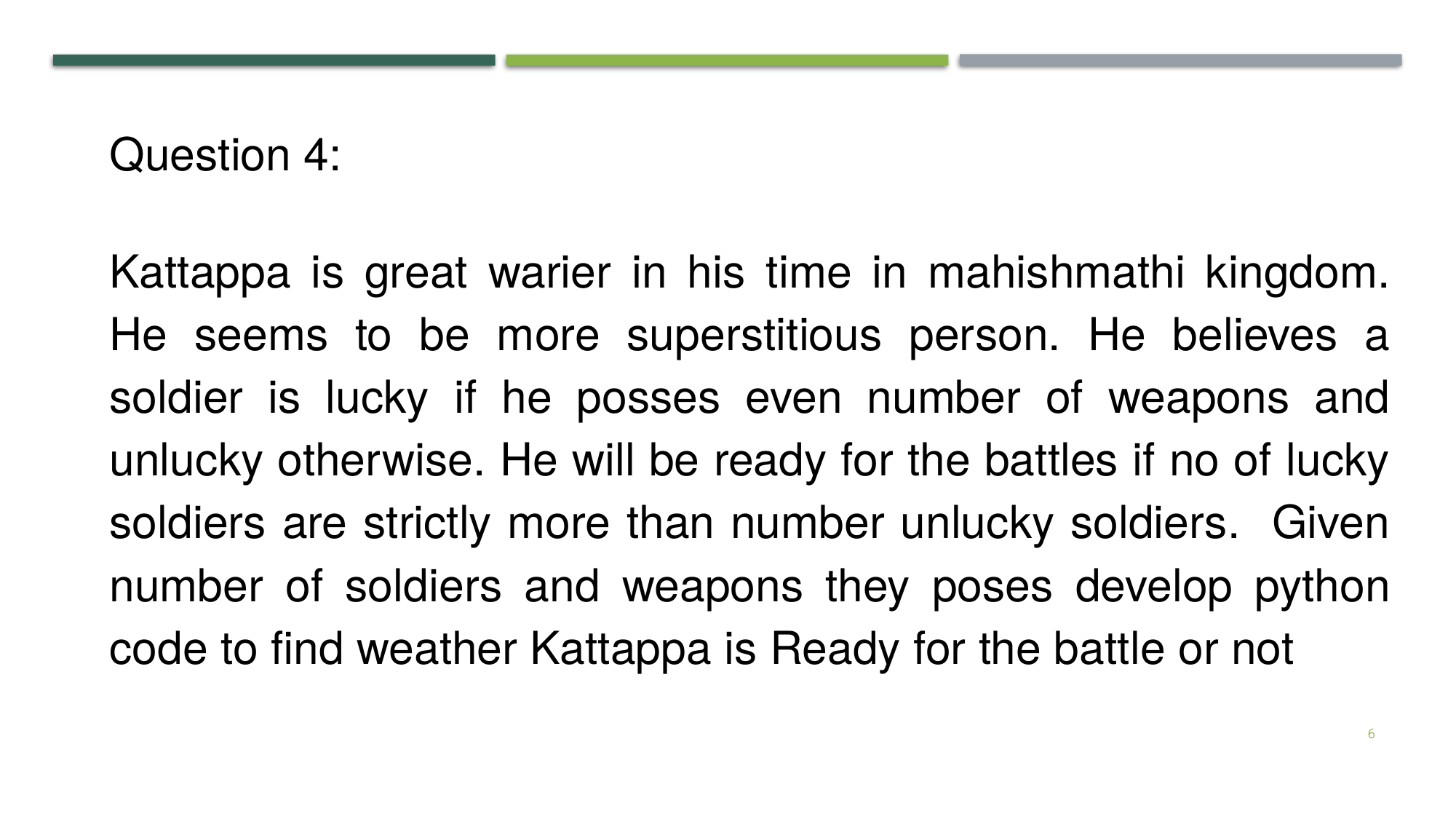

Question 4:

Kattappa is great warier in his time in mahishmathi kingdom. He seems to be more superstitious person. He believes a soldier is lucky if he posses even number of weapons and unlucky otherwise. He will be ready for the battles if no of lucky soldiers are strictly more than number unlucky soldiers.  Given number of soldiers and weapons they poses develop python code to find weather Kattappa is Ready for the battle or not

6